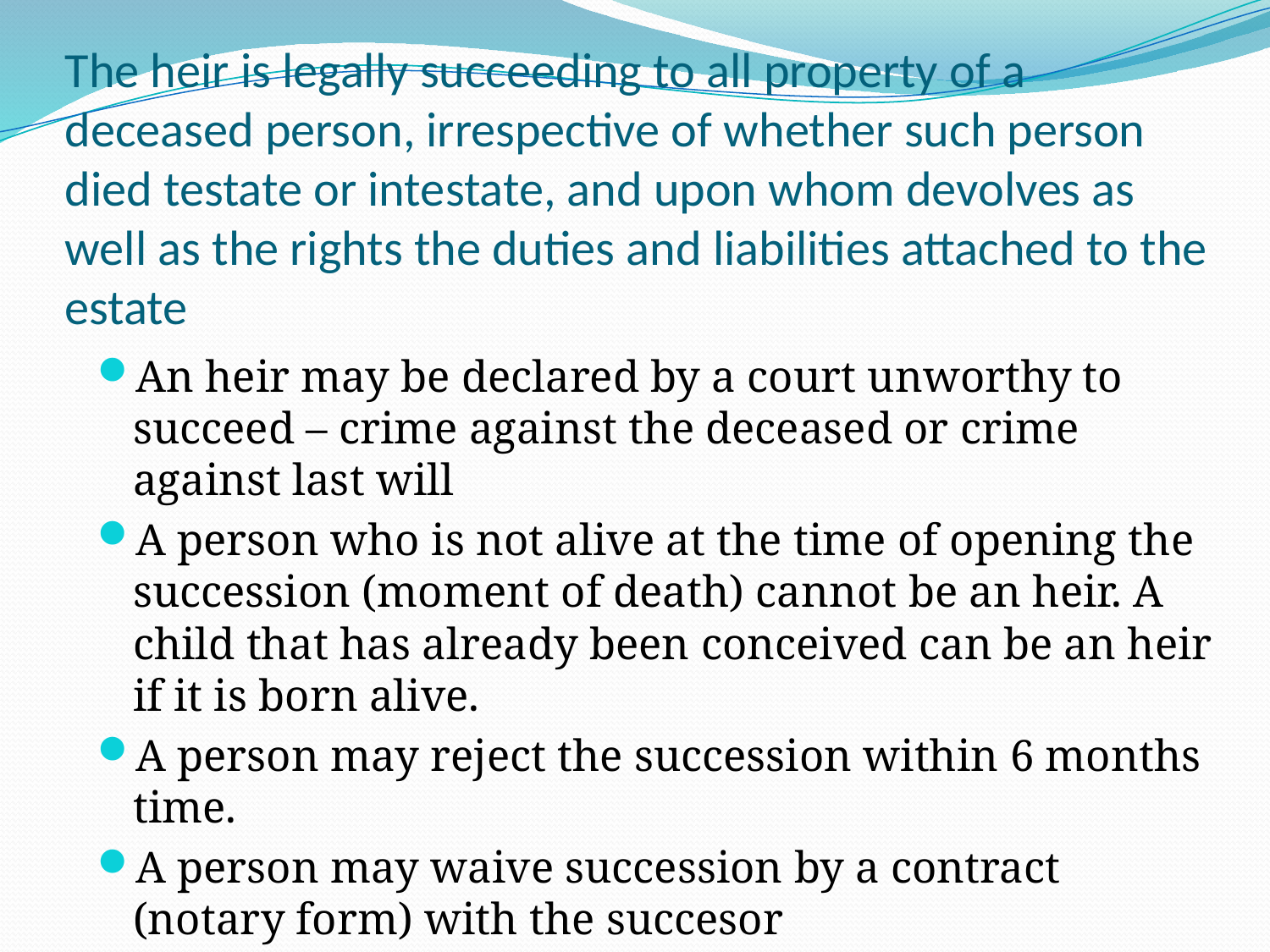

# The heir is legally succeeding to all property of a deceased person, irrespective of whether such person died testate or intestate, and upon whom devolves as well as the rights the duties and liabilities attached to the estate
An heir may be declared by a court unworthy to succeed – crime against the deceased or crime against last will
A person who is not alive at the time of opening the  succession (moment of death) cannot be an heir. A child that has already been conceived can be an heir if it is born alive.
A person may reject the succession within 6 months time.
A person may waive succession by a contract (notary form) with the succesor